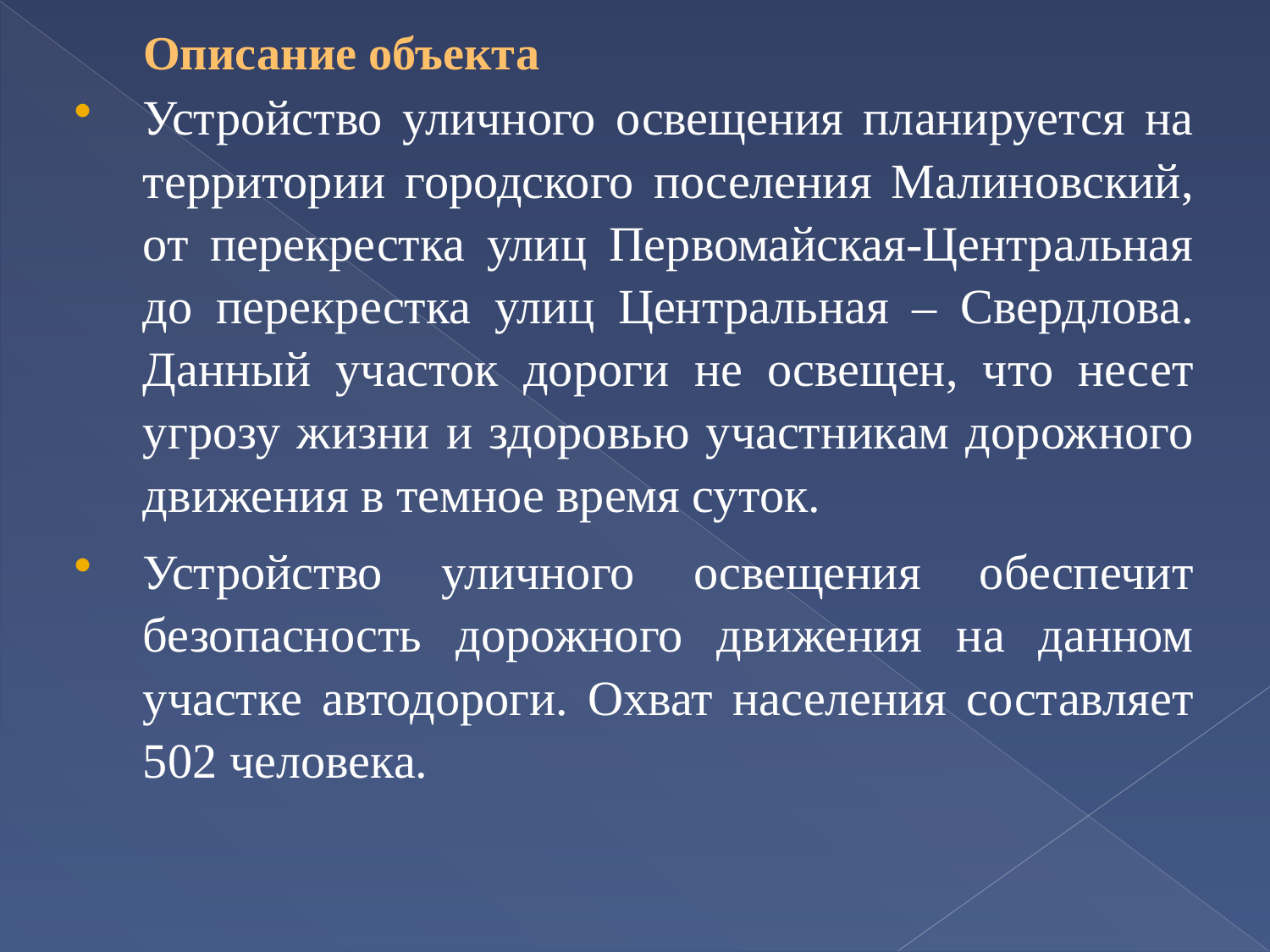

# Описание объекта
Устройство уличного освещения планируется на территории городского поселения Малиновский, от перекрестка улиц Первомайская-Центральная до перекрестка улиц Центральная – Свердлова. Данный участок дороги не освещен, что несет угрозу жизни и здоровью участникам дорожного движения в темное время суток.
Устройство уличного освещения обеспечит безопасность дорожного движения на данном участке автодороги. Охват населения составляет 502 человека.